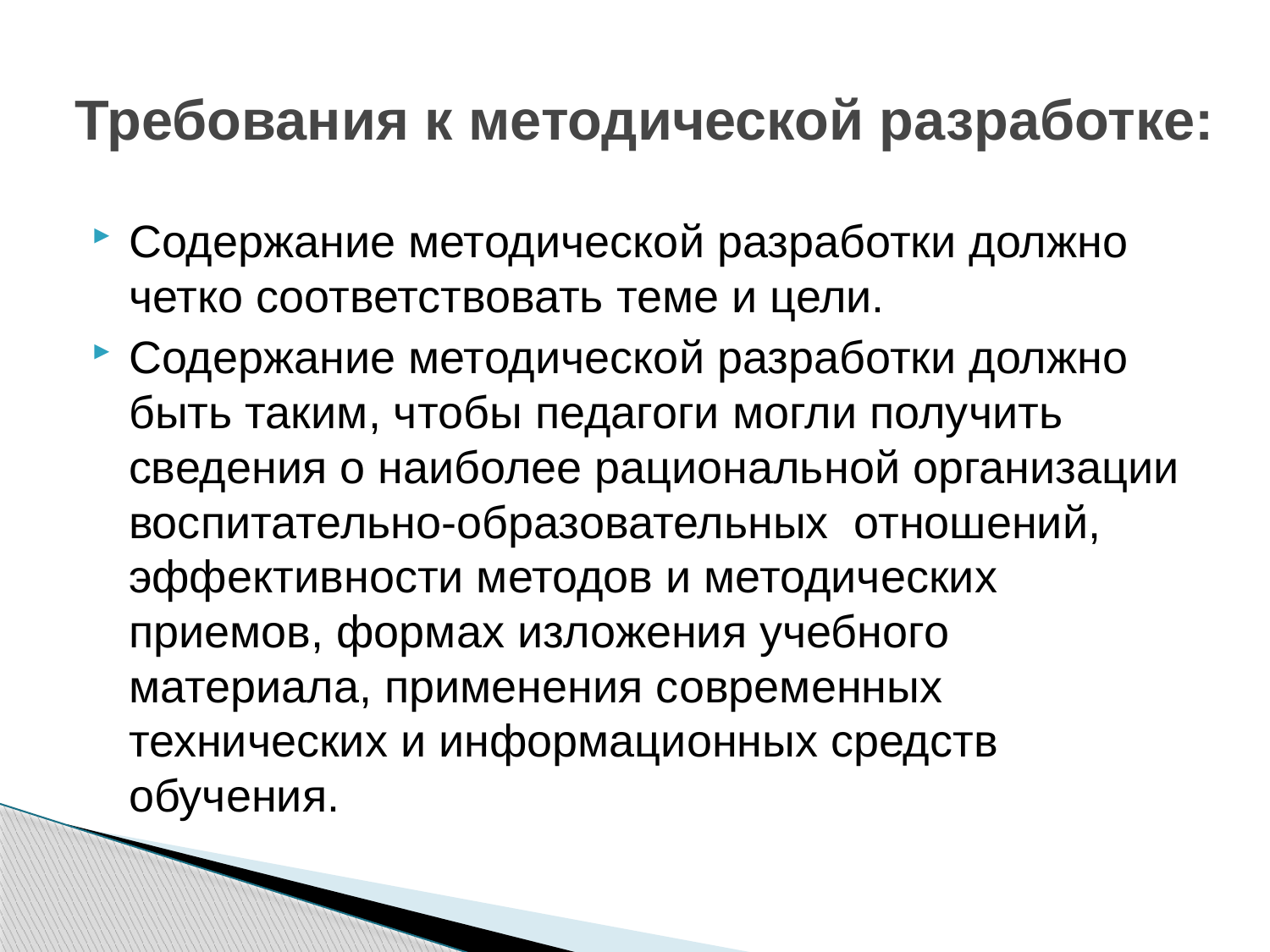

# Требования к методической разработке:
Содержание методической разработки должно четко соответствовать теме и цели.
Содержание методической разработки должно быть таким, чтобы педагоги могли получить сведения о наиболее рациональной организации воспитательно-образовательных  отношений, эффективности методов и методических приемов, формах изложения учебного материала, применения современных технических и информационных средств обучения.